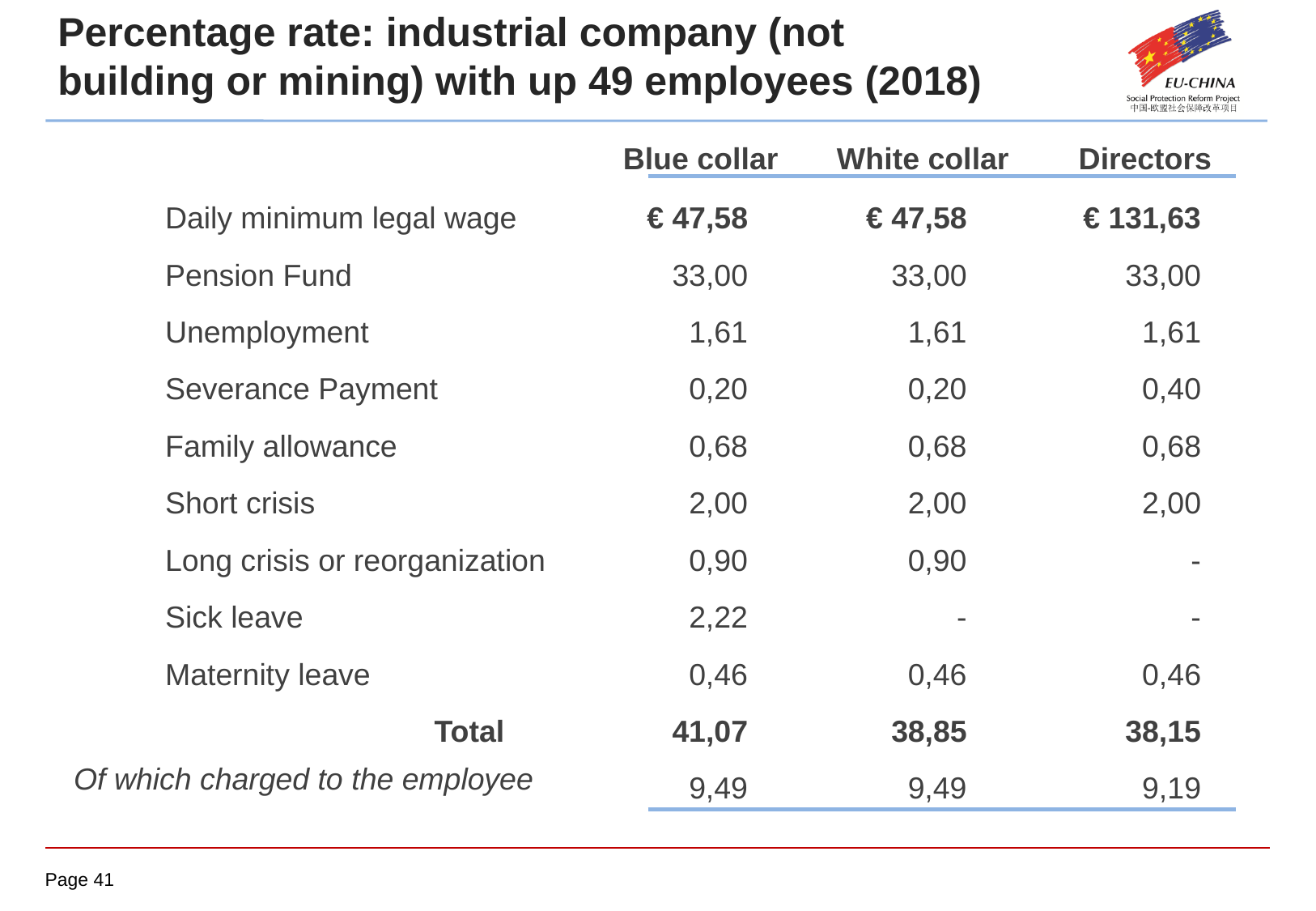

Percentage rate: industrial company (not building or mining) with up 49 employees (2018)
Blue collar
White collar
Directors
Daily minimum legal wage
€ 47,58
€ 47,58
€ 131,63
Pension Fund
33,00
33,00
33,00
Unemployment
1,61
1,61
1,61
Severance Payment
0,20
0,20
0,40
Family allowance
0,68
0,68
0,68
Short crisis
2,00
2,00
2,00
Long crisis or reorganization
0,90
0,90
-
Sick leave
2,22
-
-
Maternity leave
0,46
0,46
0,46
Total
41,07
38,85
38,15

Of which charged to the employee

9,49
9,49
9,19